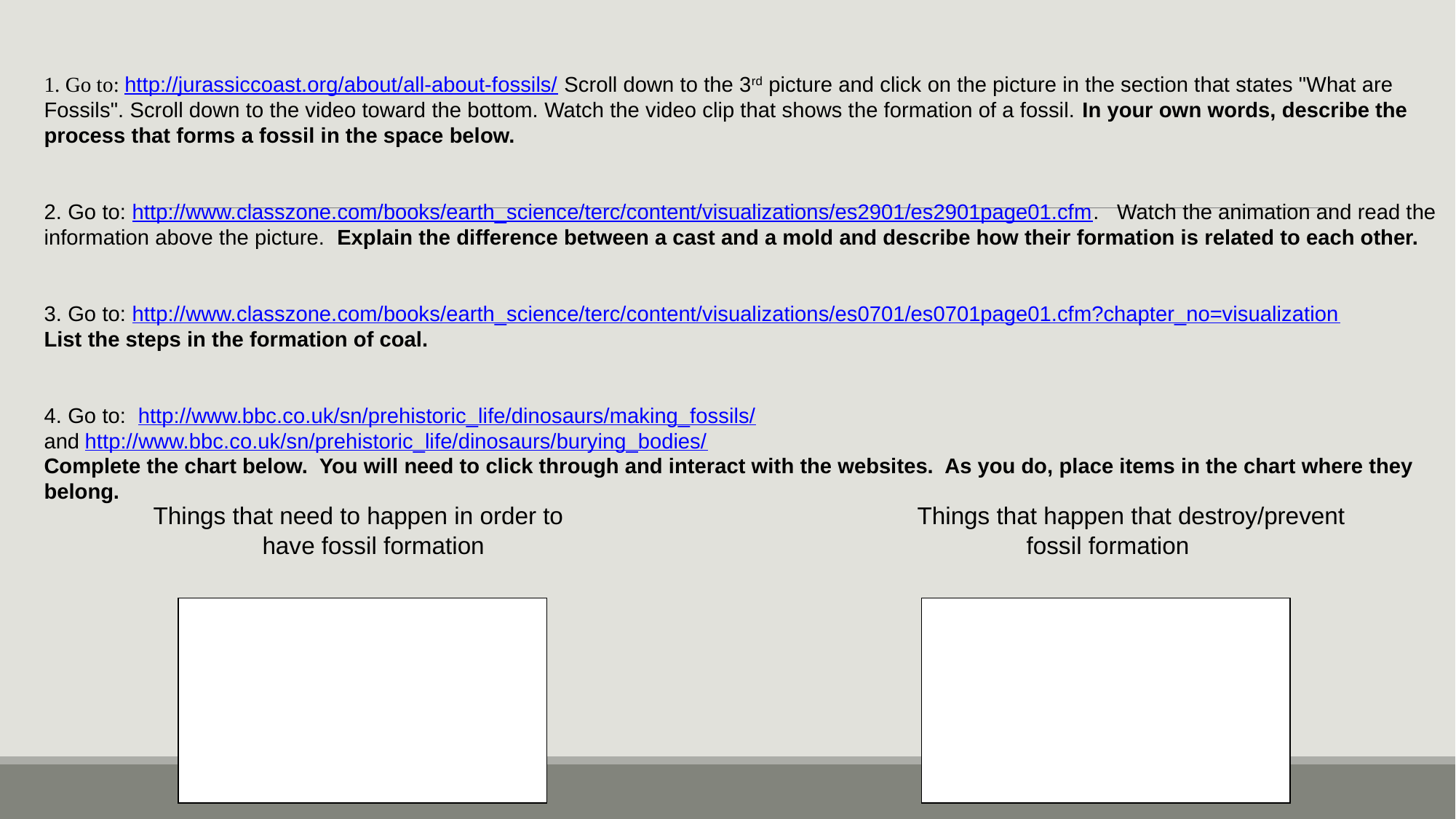

1. Go to: http://jurassiccoast.org/about/all-about-fossils/ Scroll down to the 3rd picture and click on the picture in the section that states "What are Fossils". Scroll down to the video toward the bottom. Watch the video clip that shows the formation of a fossil. In your own words, describe the process that forms a fossil in the space below.

2. Go to: http://www.classzone.com/books/earth_science/terc/content/visualizations/es2901/es2901page01.cfm.   Watch the animation and read the information above the picture.  Explain the difference between a cast and a mold and describe how their formation is related to each other.

3. Go to: http://www.classzone.com/books/earth_science/terc/content/visualizations/es0701/es0701page01.cfm?chapter_no=visualization
List the steps in the formation of coal.

4. Go to:  http://www.bbc.co.uk/sn/prehistoric_life/dinosaurs/making_fossils/
and http://www.bbc.co.uk/sn/prehistoric_life/dinosaurs/burying_bodies/
Complete the chart below.  You will need to click through and interact with the websites.  As you do, place items in the chart where they belong.

 	Things that need to happen in order to 			 	Things that happen that destroy/prevent
		have fossil formation					fossil formation